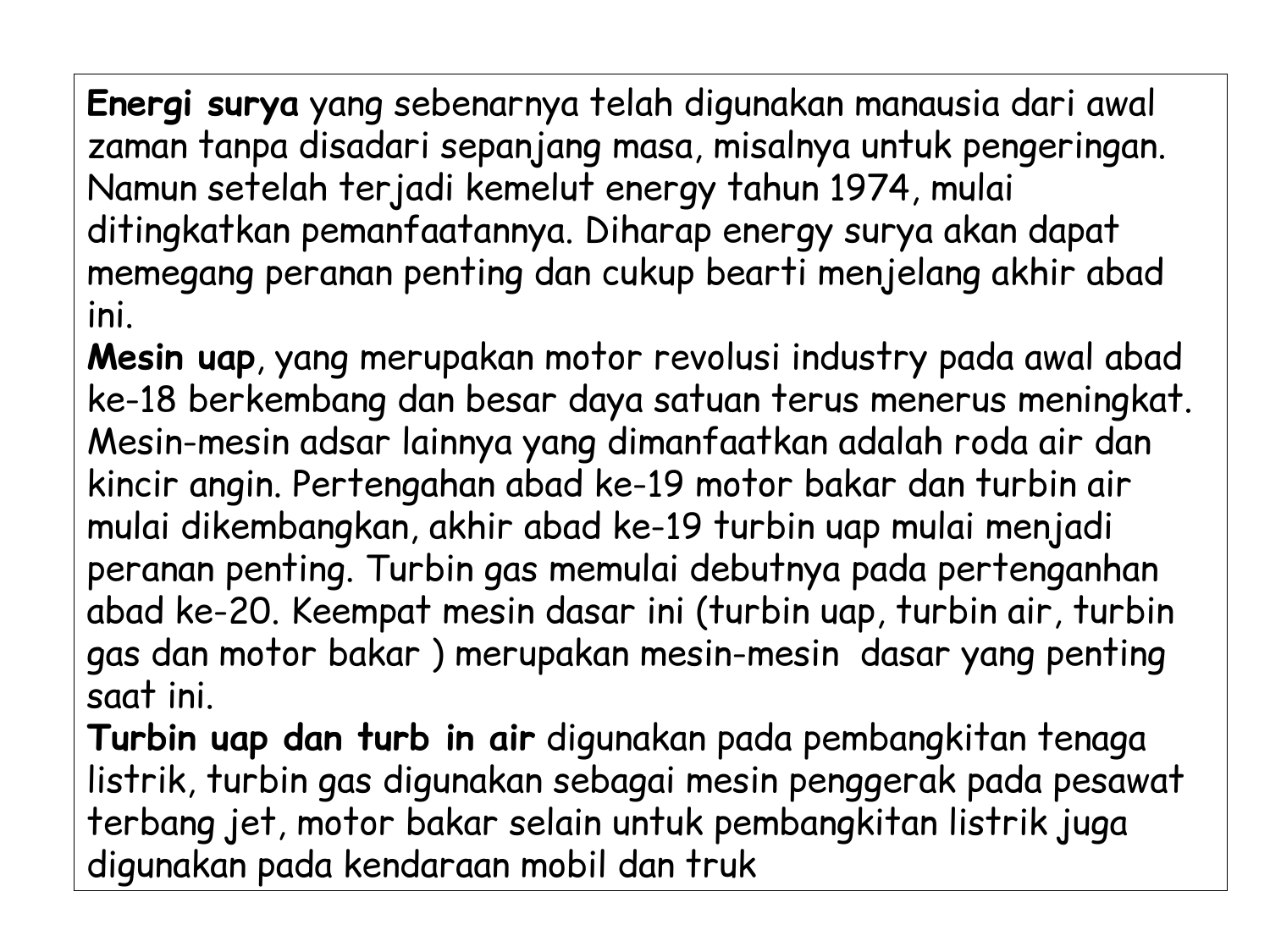

Energi surya yang sebenarnya telah digunakan manausia dari awal zaman tanpa disadari sepanjang masa, misalnya untuk pengeringan. Namun setelah terjadi kemelut energy tahun 1974, mulai ditingkatkan pemanfaatannya. Diharap energy surya akan dapat memegang peranan penting dan cukup bearti menjelang akhir abad ini.
Mesin uap, yang merupakan motor revolusi industry pada awal abad ke-18 berkembang dan besar daya satuan terus menerus meningkat. Mesin-mesin adsar lainnya yang dimanfaatkan adalah roda air dan kincir angin. Pertengahan abad ke-19 motor bakar dan turbin air mulai dikembangkan, akhir abad ke-19 turbin uap mulai menjadi peranan penting. Turbin gas memulai debutnya pada pertenganhan abad ke-20. Keempat mesin dasar ini (turbin uap, turbin air, turbin gas dan motor bakar ) merupakan mesin-mesin  dasar yang penting saat ini.
Turbin uap dan turb in air digunakan pada pembangkitan tenaga listrik, turbin gas digunakan sebagai mesin penggerak pada pesawat terbang jet, motor bakar selain untuk pembangkitan listrik juga digunakan pada kendaraan mobil dan truk